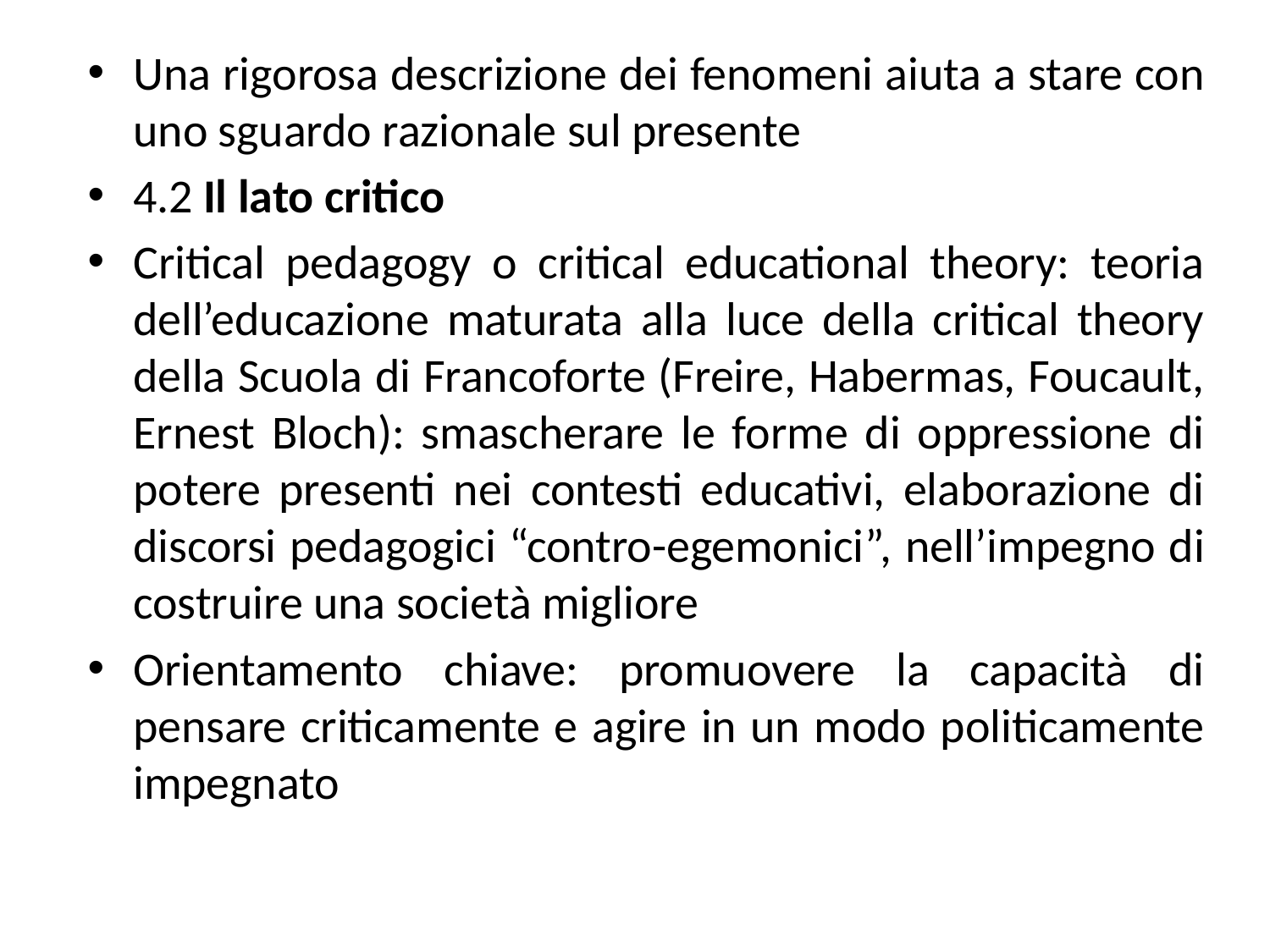

Una rigorosa descrizione dei fenomeni aiuta a stare con uno sguardo razionale sul presente
4.2 Il lato critico
Critical pedagogy o critical educational theory: teoria dell’educazione maturata alla luce della critical theory della Scuola di Francoforte (Freire, Habermas, Foucault, Ernest Bloch): smascherare le forme di oppressione di potere presenti nei contesti educativi, elaborazione di discorsi pedagogici “contro-egemonici”, nell’impegno di costruire una società migliore
Orientamento chiave: promuovere la capacità di pensare criticamente e agire in un modo politicamente impegnato